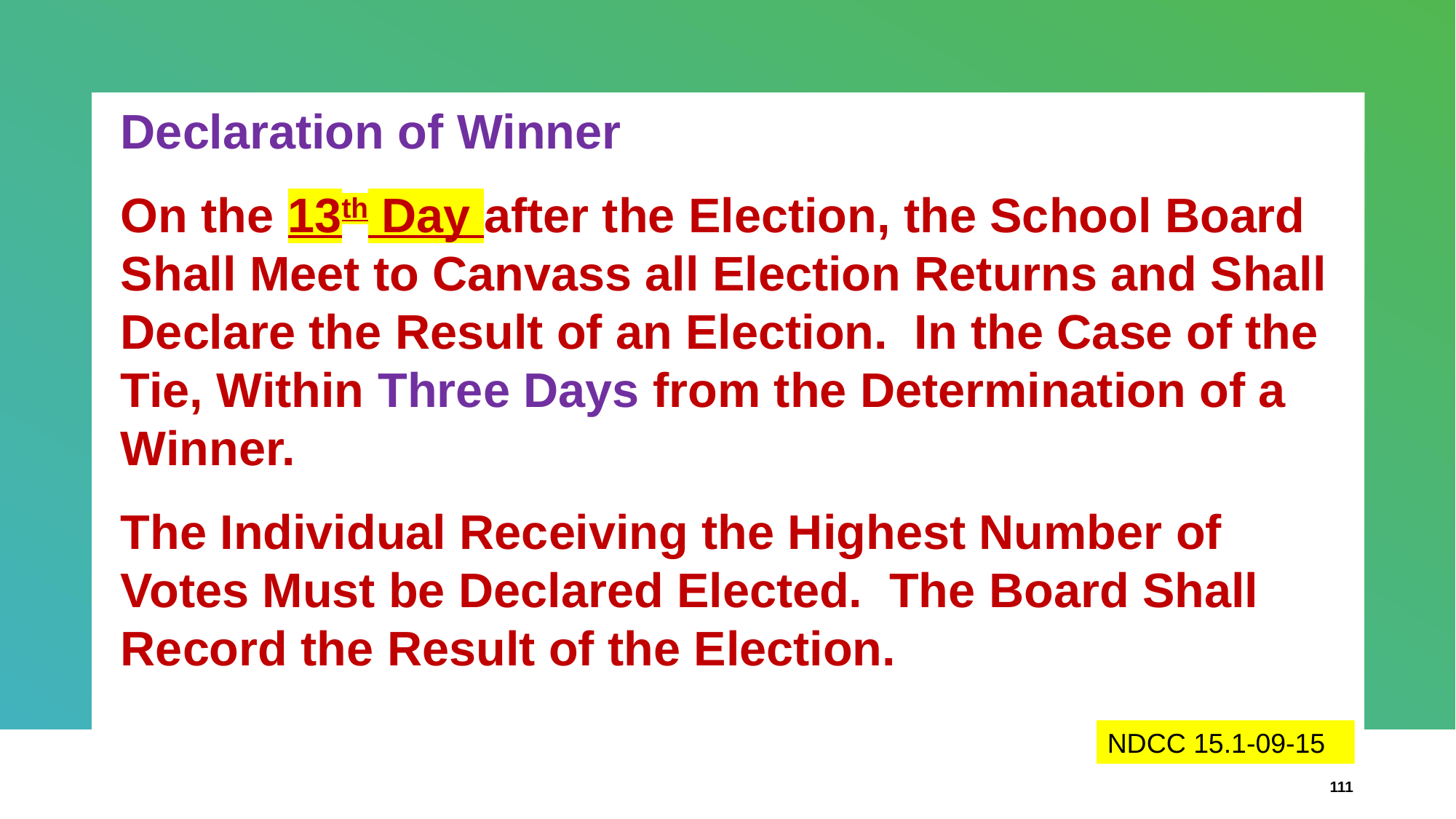

Declaration of Winner

On the 13th Day after the Election, the School Board Shall Meet to Canvass all Election Returns and Shall Declare the Result of an Election.  In the Case of the Tie, Within Three Days from the Determination of a Winner.

The Individual Receiving the Highest Number of Votes Must be Declared Elected.  The Board Shall Record the Result of the Election.

NDCC 15.1-09-15
111